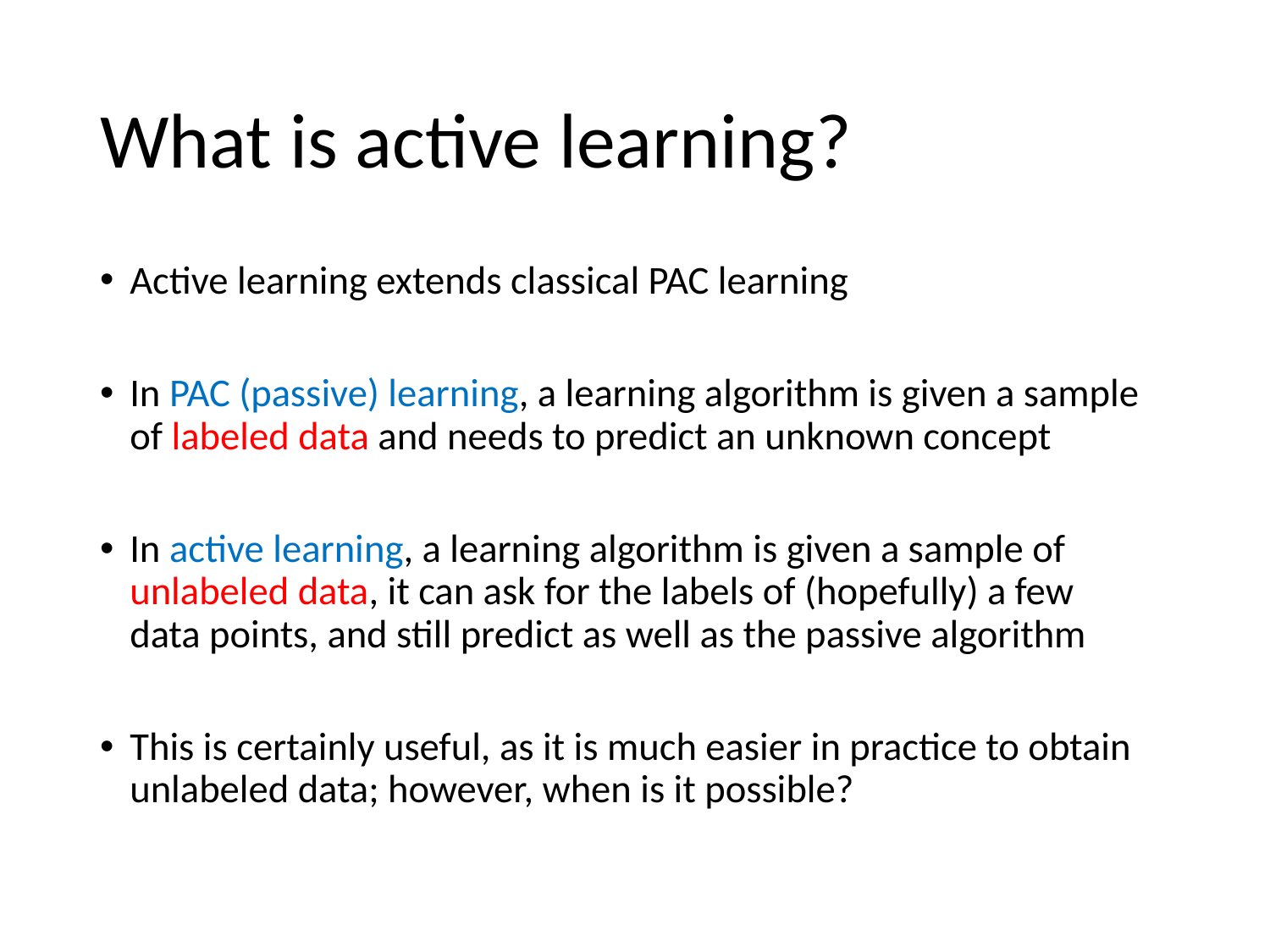

# What is active learning?
Active learning extends classical PAC learning

In PAC (passive) learning, a learning algorithm is given a sample of labeled data and needs to predict an unknown concept

In active learning, a learning algorithm is given a sample of unlabeled data, it can ask for the labels of (hopefully) a few data points, and still predict as well as the passive algorithm

This is certainly useful, as it is much easier in practice to obtain unlabeled data; however, when is it possible?